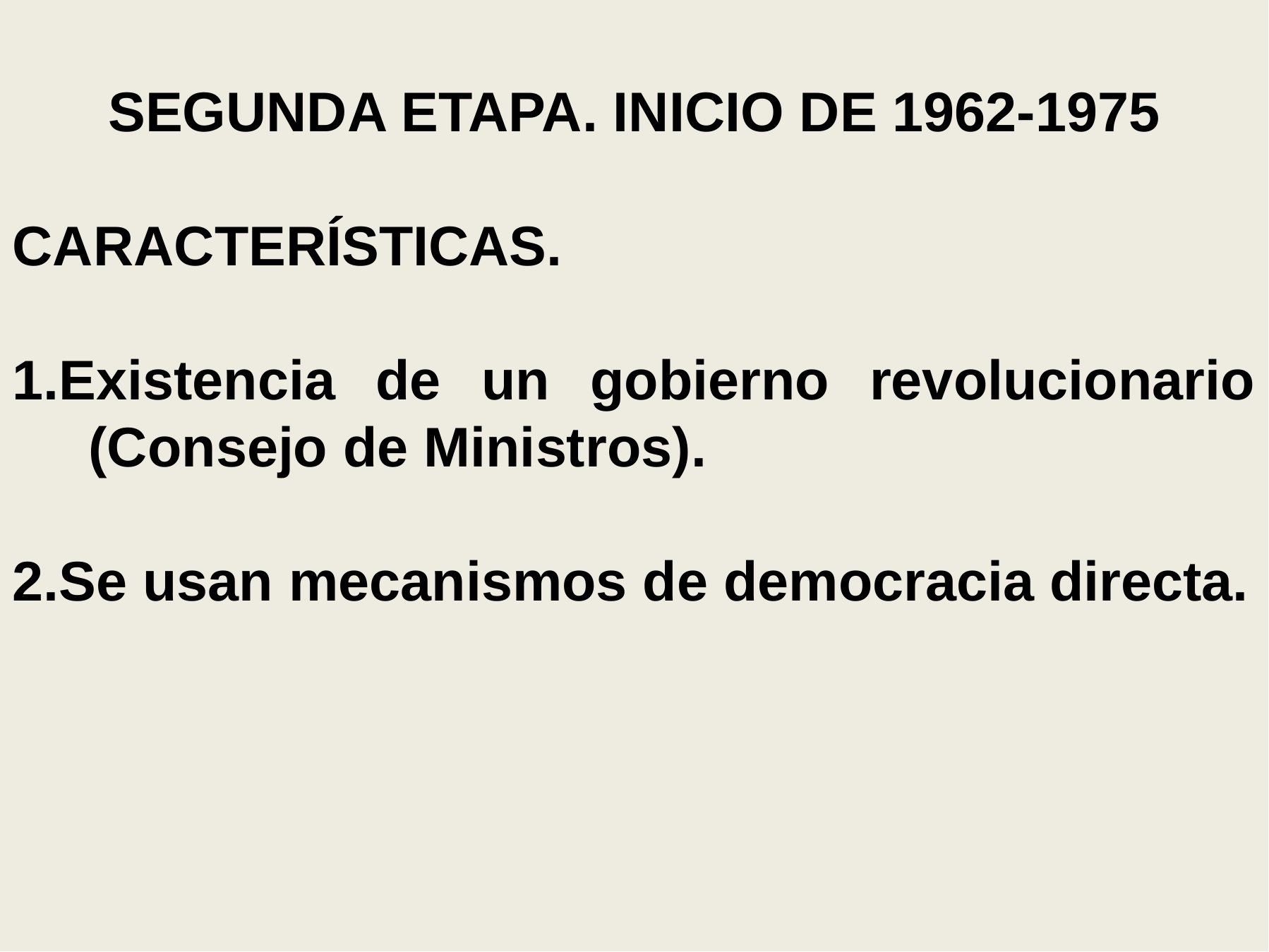

SEGUNDA ETAPA. INICIO DE 1962-1975

CARACTERÍSTICAS.

1.Existencia de un gobierno revolucionario (Consejo de Ministros).

2.Se usan mecanismos de democracia directa.